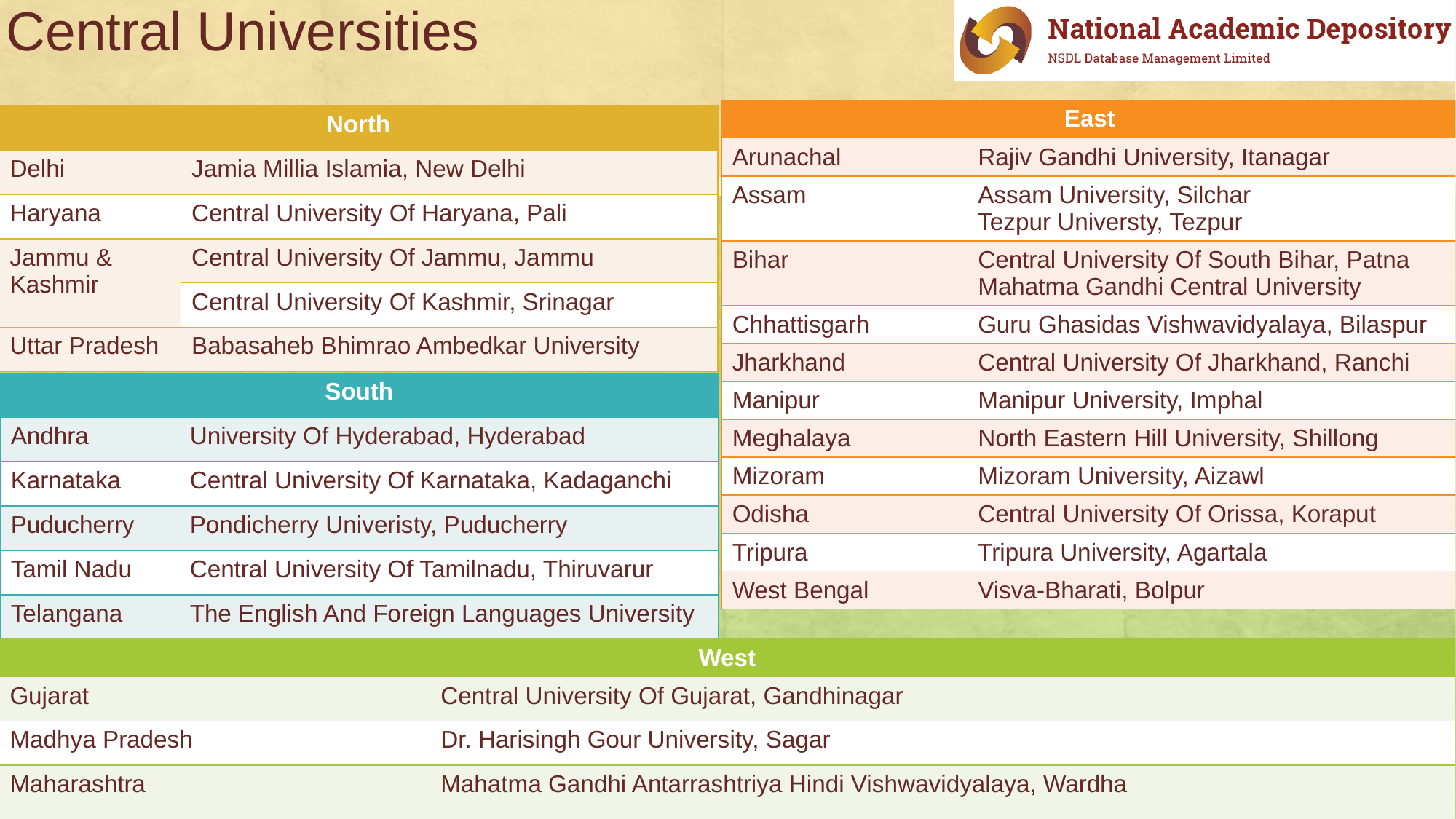

# Central Universities
| East |  |
| --- | --- |
| Arunachal | Rajiv Gandhi University, Itanagar |
| Assam | Assam University, Silchar Tezpur Universty, Tezpur |
| Bihar | Central University Of South Bihar, Patna Mahatma Gandhi Central University |
| Chhattisgarh | Guru Ghasidas Vishwavidyalaya, Bilaspur |
| Jharkhand | Central University Of Jharkhand, Ranchi |
| Manipur | Manipur University, Imphal |
| Meghalaya | North Eastern Hill University, Shillong |
| Mizoram | Mizoram University, Aizawl |
| Odisha | Central University Of Orissa, Koraput |
| Tripura | Tripura University, Agartala |
| West Bengal | Visva-Bharati, Bolpur |
| North |  |
| --- | --- |
| Delhi | Jamia Millia Islamia, New Delhi |
| Haryana | Central University Of Haryana, Pali |
| Jammu & Kashmir | Central University Of Jammu, Jammu |
|  | Central University Of Kashmir, Srinagar |
| Uttar Pradesh | Babasaheb Bhimrao Ambedkar University |
| South |  |
| --- | --- |
| Andhra | University Of Hyderabad, Hyderabad |
| Karnataka | Central University Of Karnataka, Kadaganchi |
| Puducherry | Pondicherry Univeristy, Puducherry |
| Tamil Nadu | Central University Of Tamilnadu, Thiruvarur |
| Telangana | The English And Foreign Languages University |
| West |  |
| --- | --- |
| Gujarat | Central University Of Gujarat, Gandhinagar |
| Madhya Pradesh | Dr. Harisingh Gour University, Sagar |
| Maharashtra | Mahatma Gandhi Antarrashtriya Hindi Vishwavidyalaya, Wardha |